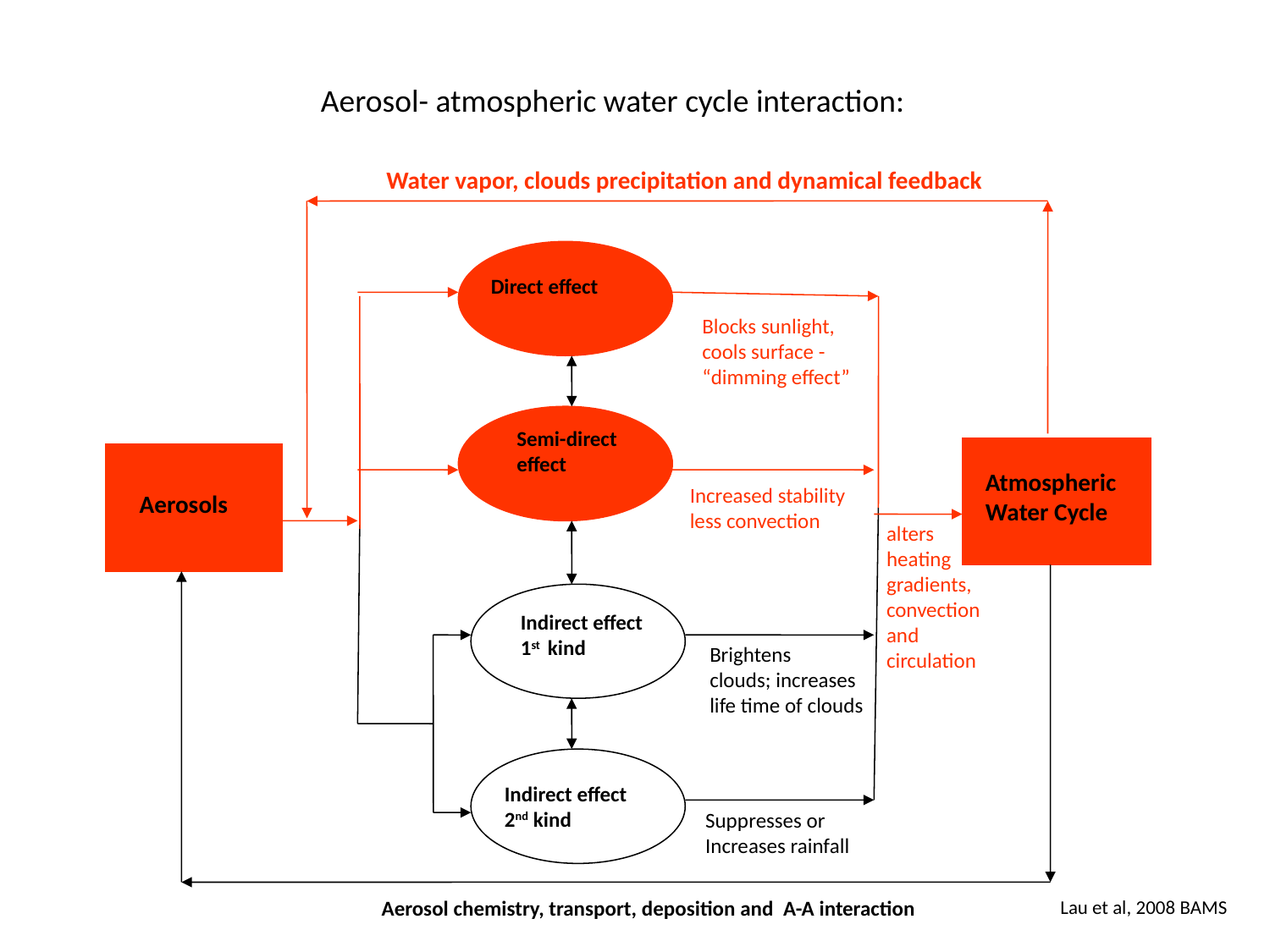

Aerosol- atmospheric water cycle interaction:
Water vapor, clouds precipitation and dynamical feedback

Direct effect

Blocks sunlight,
cools surface -
“dimming effect”

Semi-direct
effect

Atmospheric
Water Cycle

Increased stability
less convection
Aerosols

alters
heating
gradients,
convection
and circulation

Indirect effect
1st  kind
Brightens
clouds; increases
life time of clouds

Indirect effect
2nd kind

Suppresses or
Increases rainfall

Aerosol chemistry, transport, deposition and  A-A interaction

Lau et al, 2008 BAMS